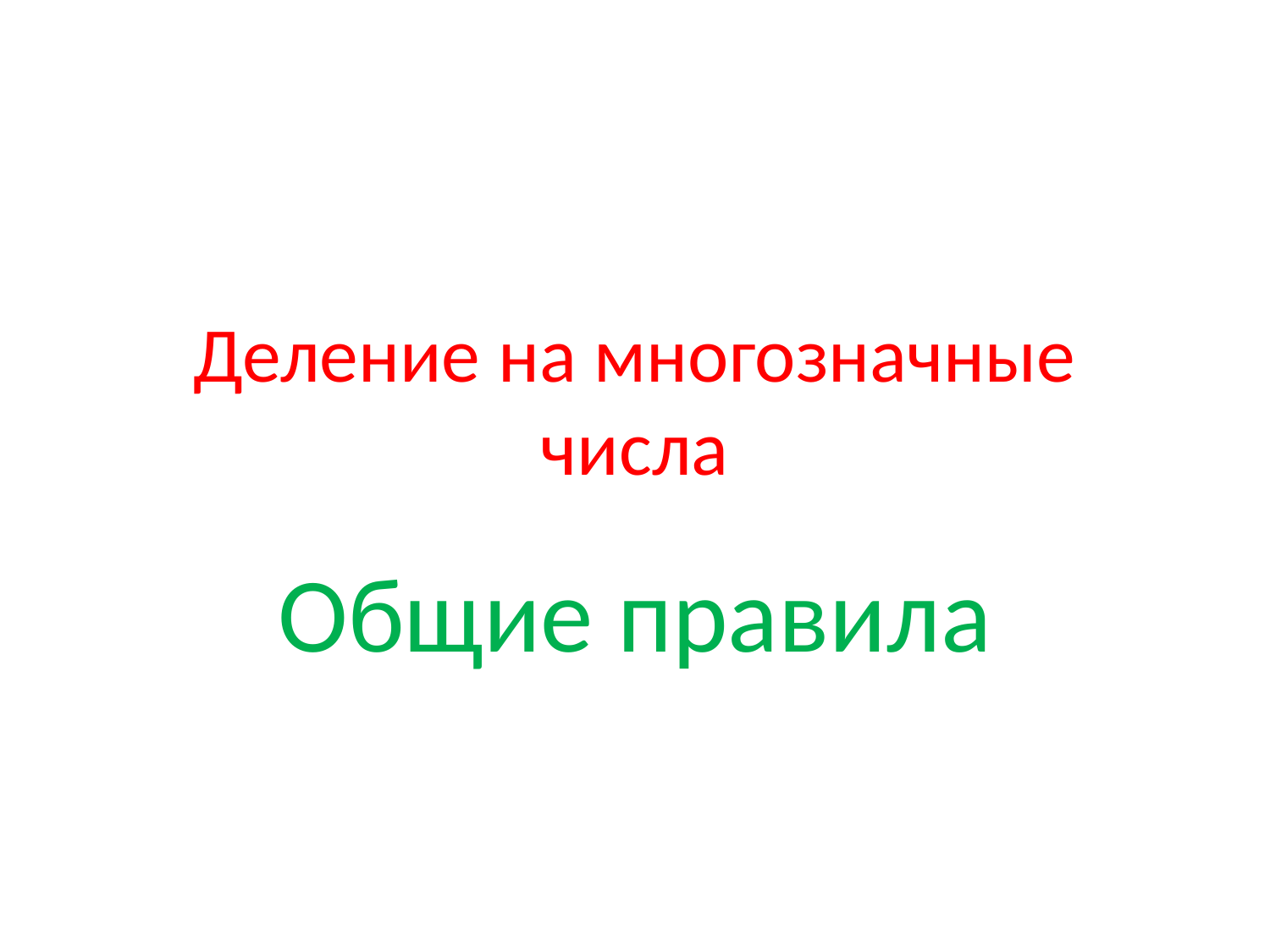

# Деление на многозначные числа
Общие правила